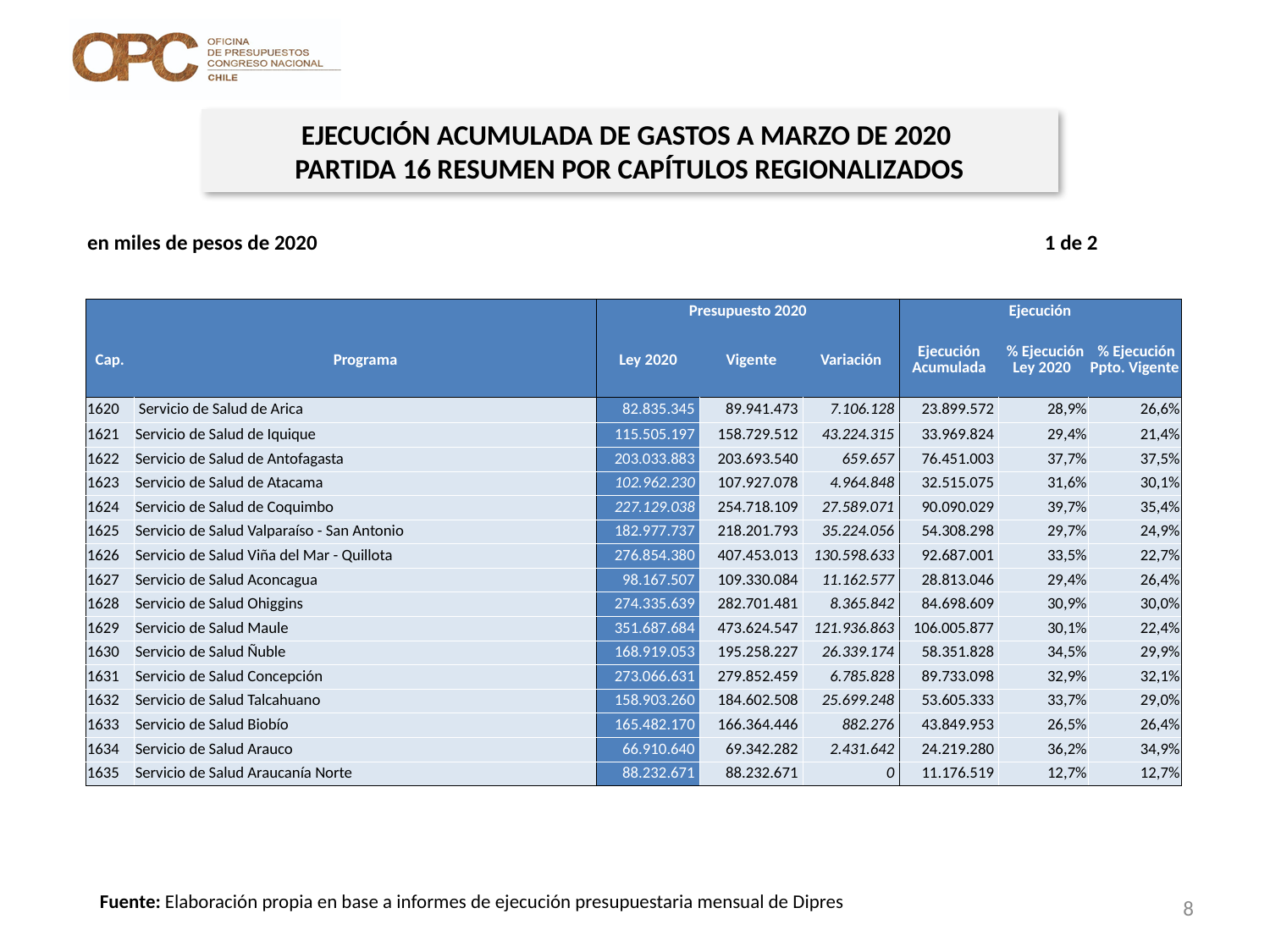

EJECUCIÓN ACUMULADA DE GASTOS A MARZO DE 2020
PARTIDA 16 RESUMEN POR CAPÍTULOS REGIONALIZADOS
en miles de pesos de 2020                                                                                                                                                      1 de 2
|  |  | Presupuesto 2020 |  |  | Ejecución |  |  |
| --- | --- | --- | --- | --- | --- | --- | --- |
| Cap. | Programa | Ley 2020 | Vigente | Variación | Ejecución Acumulada | % Ejecución Ley 2020 | % Ejecución Ppto. Vigente |
| 1620 | Servicio de Salud de Arica | 82.835.345 | 89.941.473 | 7.106.128 | 23.899.572 | 28,9% | 26,6% |
| 1621 | Servicio de Salud de Iquique | 115.505.197 | 158.729.512 | 43.224.315 | 33.969.824 | 29,4% | 21,4% |
| 1622 | Servicio de Salud de Antofagasta | 203.033.883 | 203.693.540 | 659.657 | 76.451.003 | 37,7% | 37,5% |
| 1623 | Servicio de Salud de Atacama | 102.962.230 | 107.927.078 | 4.964.848 | 32.515.075 | 31,6% | 30,1% |
| 1624 | Servicio de Salud de Coquimbo | 227.129.038 | 254.718.109 | 27.589.071 | 90.090.029 | 39,7% | 35,4% |
| 1625 | Servicio de Salud Valparaíso - San Antonio | 182.977.737 | 218.201.793 | 35.224.056 | 54.308.298 | 29,7% | 24,9% |
| 1626 | Servicio de Salud Viña del Mar - Quillota | 276.854.380 | 407.453.013 | 130.598.633 | 92.687.001 | 33,5% | 22,7% |
| 1627 | Servicio de Salud Aconcagua | 98.167.507 | 109.330.084 | 11.162.577 | 28.813.046 | 29,4% | 26,4% |
| 1628 | Servicio de Salud Ohiggins | 274.335.639 | 282.701.481 | 8.365.842 | 84.698.609 | 30,9% | 30,0% |
| 1629 | Servicio de Salud Maule | 351.687.684 | 473.624.547 | 121.936.863 | 106.005.877 | 30,1% | 22,4% |
| 1630 | Servicio de Salud Ñuble | 168.919.053 | 195.258.227 | 26.339.174 | 58.351.828 | 34,5% | 29,9% |
| 1631 | Servicio de Salud Concepción | 273.066.631 | 279.852.459 | 6.785.828 | 89.733.098 | 32,9% | 32,1% |
| 1632 | Servicio de Salud Talcahuano | 158.903.260 | 184.602.508 | 25.699.248 | 53.605.333 | 33,7% | 29,0% |
| 1633 | Servicio de Salud Biobío | 165.482.170 | 166.364.446 | 882.276 | 43.849.953 | 26,5% | 26,4% |
| 1634 | Servicio de Salud Arauco | 66.910.640 | 69.342.282 | 2.431.642 | 24.219.280 | 36,2% | 34,9% |
| 1635 | Servicio de Salud Araucanía Norte | 88.232.671 | 88.232.671 | 0 | 11.176.519 | 12,7% | 12,7% |
Fuente: Elaboración propia en base a informes de ejecución presupuestaria mensual de Dipres
8